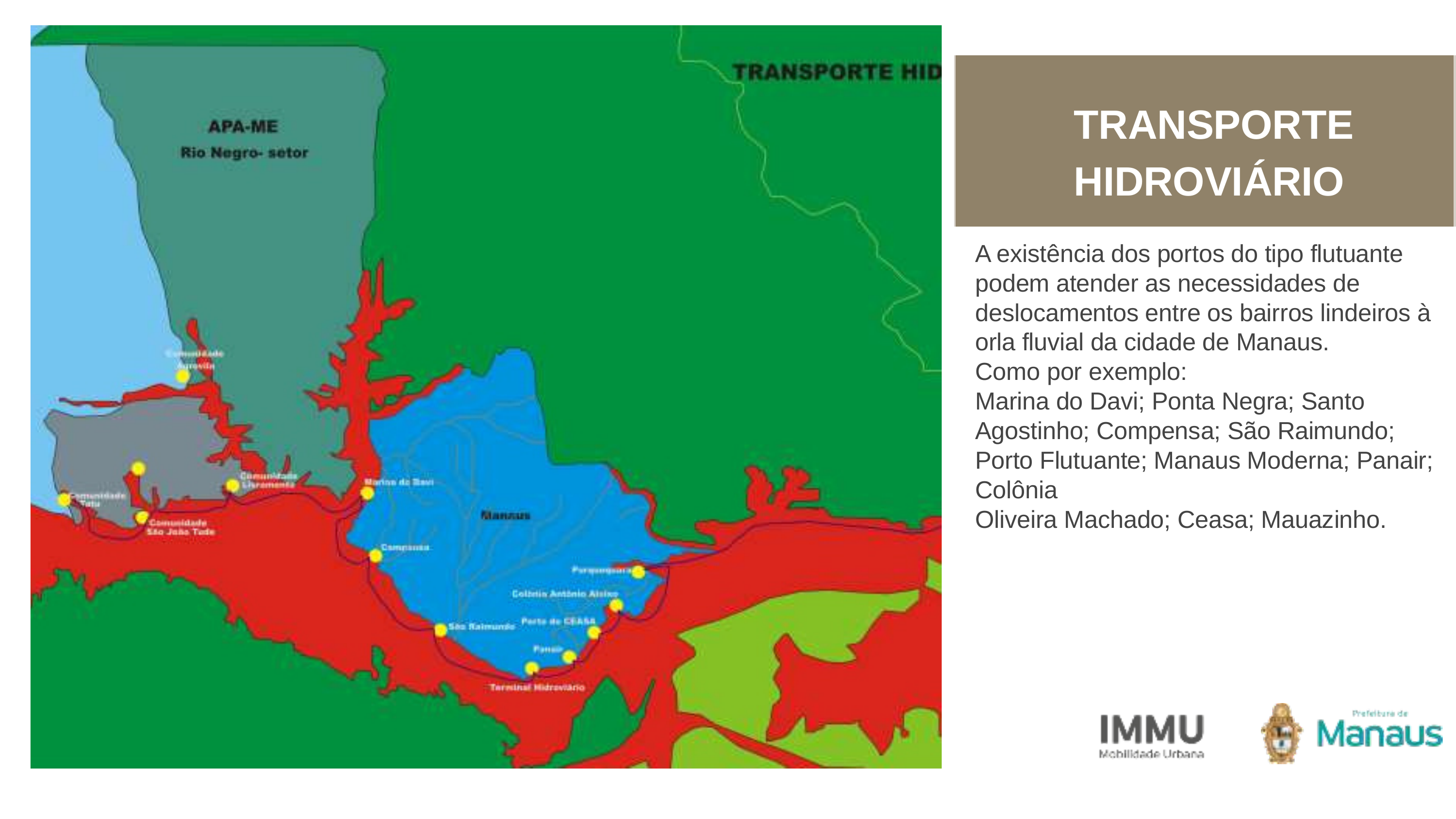

TRANSPORTE HIDROVIÁRIO
A existência dos portos do tipo flutuante podem atender as necessidades de
deslocamentos entre os bairros lindeiros à orla fluvial da cidade de Manaus.
Como por exemplo:
Marina do Davi; Ponta Negra; Santo
Agostinho; Compensa; São Raimundo; Porto Flutuante; Manaus Moderna; Panair; Colônia
Oliveira Machado; Ceasa; Mauazinho.